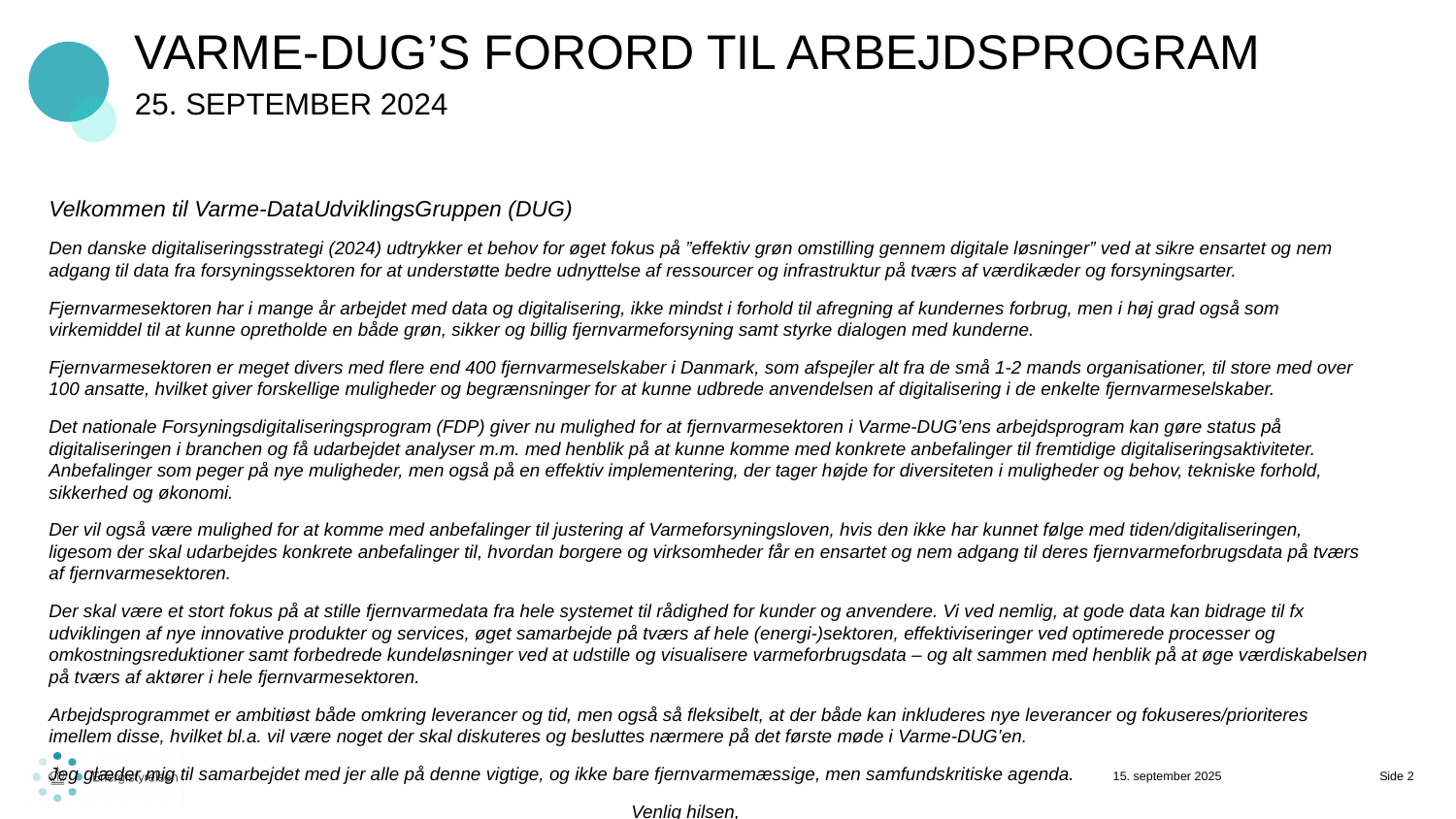

Varme-DUG’s Forord til arbejdsprogram
25. September 2024

Velkommen til Varme-DataUdviklingsGruppen (DUG)
Den danske digitaliseringsstrategi (2024) udtrykker et behov for øget fokus på ”effektiv grøn omstilling gennem digitale løsninger” ved at sikre ensartet og nem adgang til data fra forsyningssektoren for at understøtte bedre udnyttelse af ressourcer og infrastruktur på tværs af værdikæder og forsyningsarter.
Fjernvarmesektoren har i mange år arbejdet med data og digitalisering, ikke mindst i forhold til afregning af kundernes forbrug, men i høj grad også som virkemiddel til at kunne opretholde en både grøn, sikker og billig fjernvarmeforsyning samt styrke dialogen med kunderne.
Fjernvarmesektoren er meget divers med flere end 400 fjernvarmeselskaber i Danmark, som afspejler alt fra de små 1-2 mands organisationer, til store med over 100 ansatte, hvilket giver forskellige muligheder og begrænsninger for at kunne udbrede anvendelsen af digitalisering i de enkelte fjernvarmeselskaber.
Det nationale Forsyningsdigitaliseringsprogram (FDP) giver nu mulighed for at fjernvarmesektoren i Varme-DUG’ens arbejdsprogram kan gøre status på digitaliseringen i branchen og få udarbejdet analyser m.m. med henblik på at kunne komme med konkrete anbefalinger til fremtidige digitaliseringsaktiviteter. Anbefalinger som peger på nye muligheder, men også på en effektiv implementering, der tager højde for diversiteten i muligheder og behov, tekniske forhold, sikkerhed og økonomi.
Der vil også være mulighed for at komme med anbefalinger til justering af Varmeforsyningsloven, hvis den ikke har kunnet følge med tiden/digitaliseringen, ligesom der skal udarbejdes konkrete anbefalinger til, hvordan borgere og virksomheder får en ensartet og nem adgang til deres fjernvarmeforbrugsdata på tværs af fjernvarmesektoren.
Der skal være et stort fokus på at stille fjernvarmedata fra hele systemet til rådighed for kunder og anvendere. Vi ved nemlig, at gode data kan bidrage til fx udviklingen af nye innovative produkter og services, øget samarbejde på tværs af hele (energi-)sektoren, effektiviseringer ved optimerede processer og omkostningsreduktioner samt forbedrede kundeløsninger ved at udstille og visualisere varmeforbrugsdata – og alt sammen med henblik på at øge værdiskabelsen på tværs af aktører i hele fjernvarmesektoren.
Arbejdsprogrammet er ambitiøst både omkring leverancer og tid, men også så fleksibelt, at der både kan inkluderes nye leverancer og fokuseres/prioriteres imellem disse, hvilket bl.a. vil være noget der skal diskuteres og besluttes nærmere på det første møde i Varme-DUG’en.
Jeg glæder mig til samarbejdet med jer alle på denne vigtige, og ikke bare fjernvarmemæssige, men samfundskritiske agenda.
				Venlig hilsen,
				Gorm Elikofer

15. september 2025
Side 2